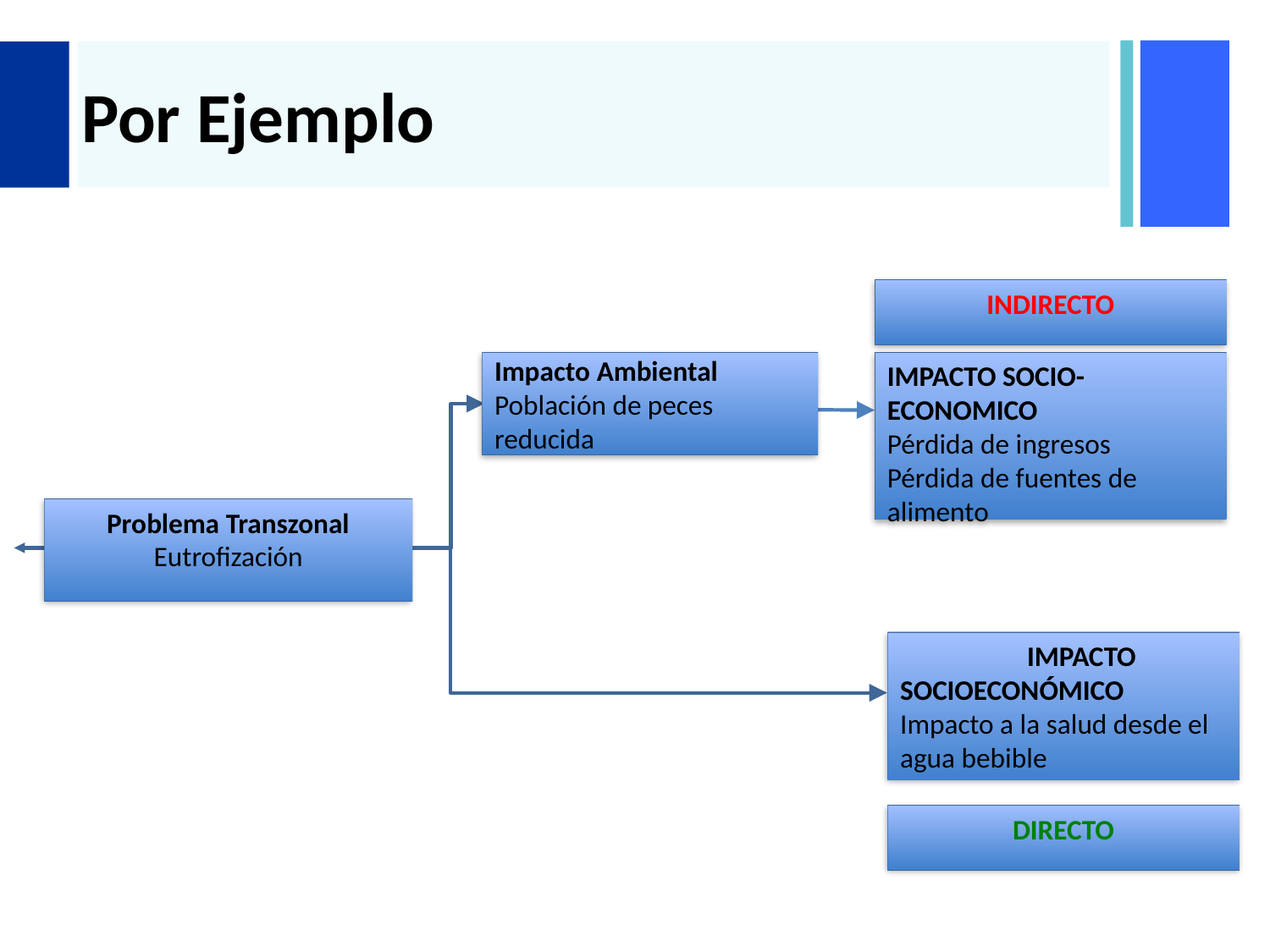

# Por Ejemplo

INDIRECTO

IMPACTO SOCIO-ECONOMICO
Pérdida de ingresos
Pérdida de fuentes de alimento

Impacto Ambiental Población de peces reducida

Problema Transzonal Eutrofización

	IMPACTO SOCIOECONÓMICO
Impacto a la salud desde el agua bebible

DIRECTO